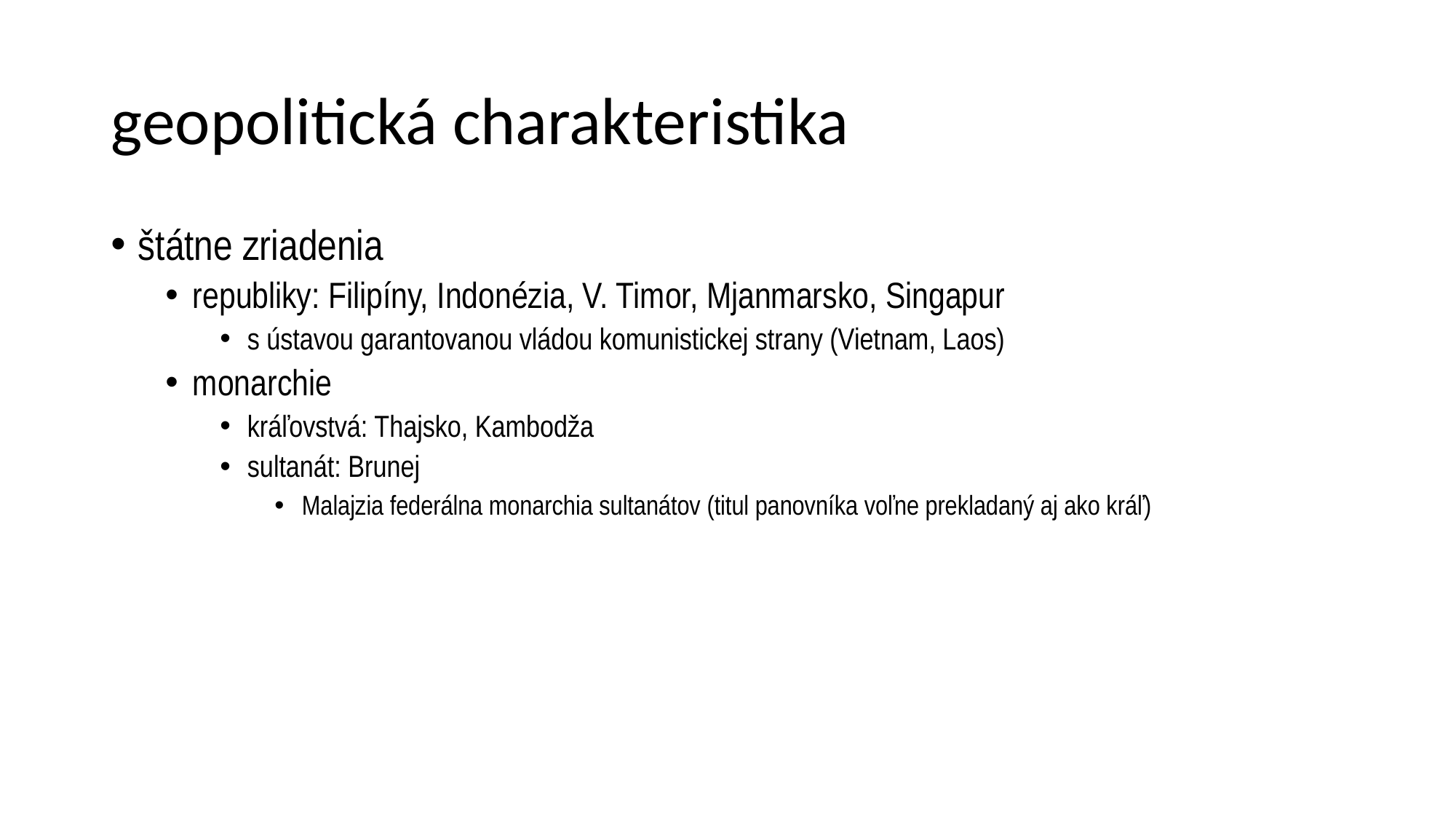

# geopolitická charakteristika
štátne zriadenia
republiky: Filipíny, Indonézia, V. Timor, Mjanmarsko, Singapur
s ústavou garantovanou vládou komunistickej strany (Vietnam, Laos)
monarchie
kráľovstvá: Thajsko, Kambodža
sultanát: Brunej
Malajzia federálna monarchia sultanátov (titul panovníka voľne prekladaný aj ako kráľ)